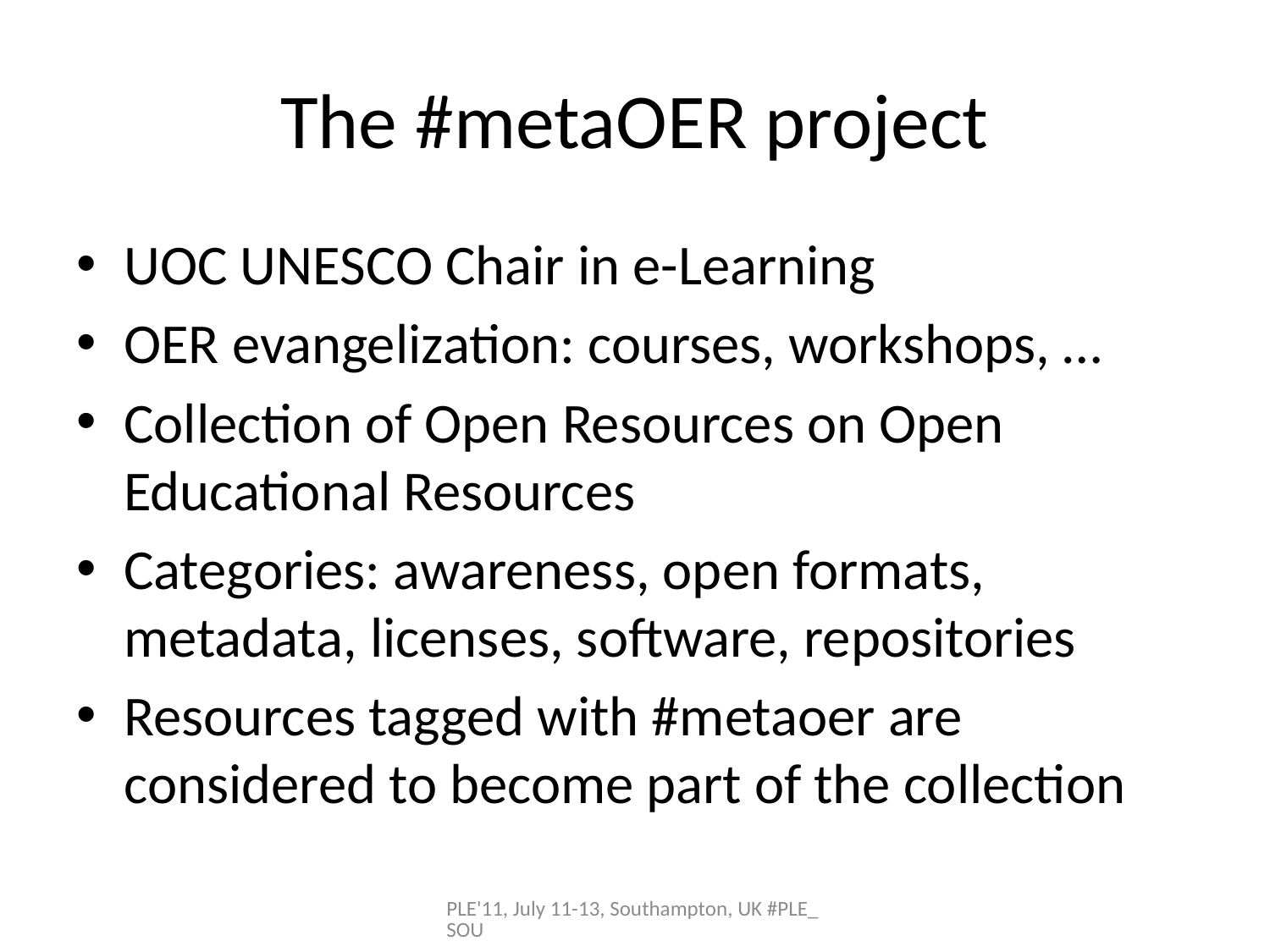

# The #metaOER project
UOC UNESCO Chair in e-Learning
OER evangelization: courses, workshops, …
Collection of Open Resources on Open Educational Resources
Categories: awareness, open formats, metadata, licenses, software, repositories
Resources tagged with #metaoer are considered to become part of the collection

PLE'11, July 11-13, Southampton, UK #PLE_SOU